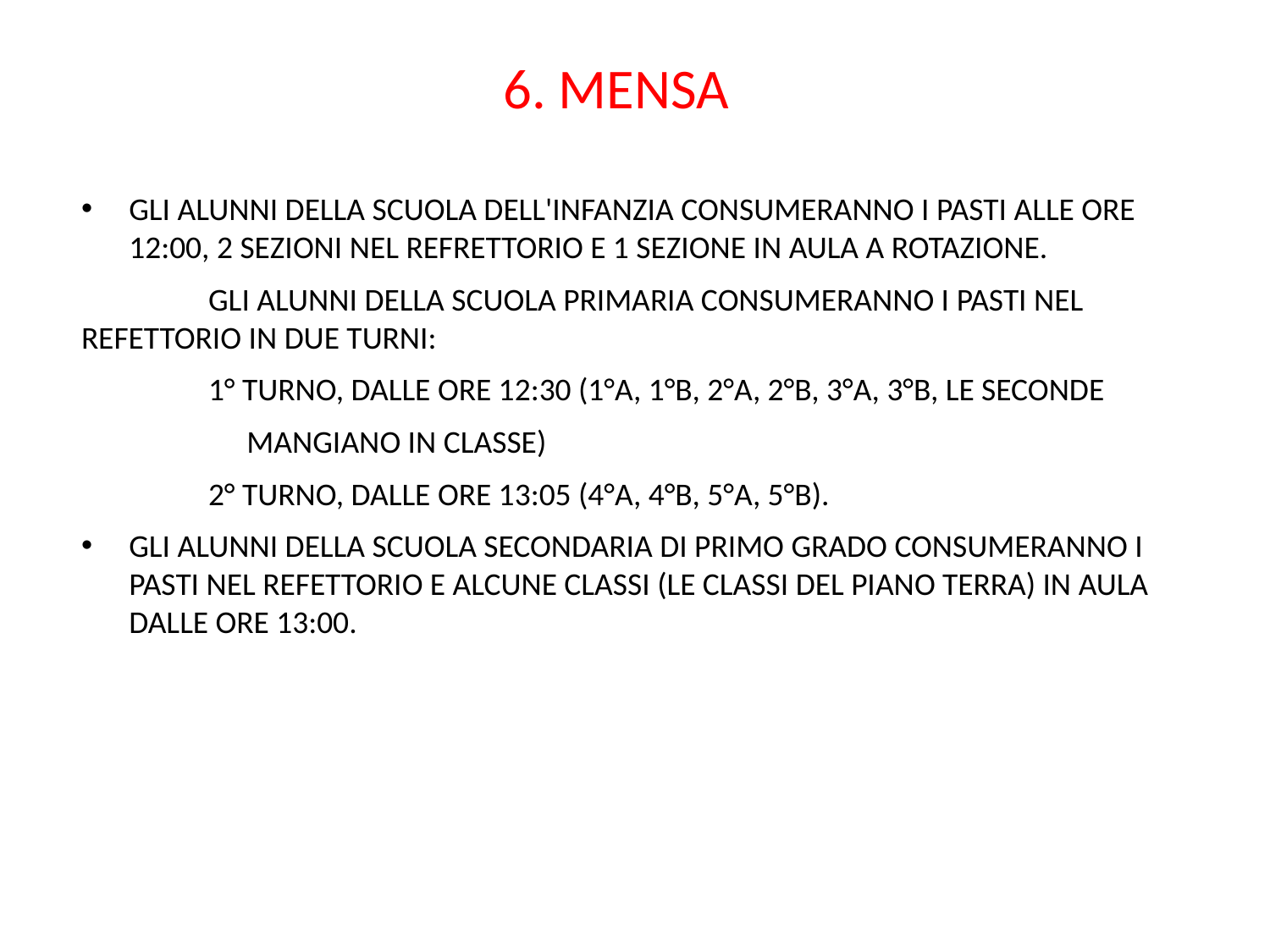

# 6. MENSA
GLI ALUNNI DELLA SCUOLA DELL'INFANZIA CONSUMERANNO I PASTI ALLE ORE 12:00, 2 SEZIONI NEL REFRETTORIO E 1 SEZIONE IN AULA A ROTAZIONE.
	GLI ALUNNI DELLA SCUOLA PRIMARIA CONSUMERANNO I PASTI NEL  REFETTORIO IN DUE TURNI:
	1° TURNO, DALLE ORE 12:30 (1°A, 1°B, 2°A, 2°B, 3°A, 3°B, LE SECONDE
                       MANGIANO IN CLASSE)
	2° TURNO, DALLE ORE 13:05 (4°A, 4°B, 5°A, 5°B).
GLI ALUNNI DELLA SCUOLA SECONDARIA DI PRIMO GRADO CONSUMERANNO I PASTI NEL REFETTORIO E ALCUNE CLASSI (LE CLASSI DEL PIANO TERRA) IN AULA DALLE ORE 13:00.